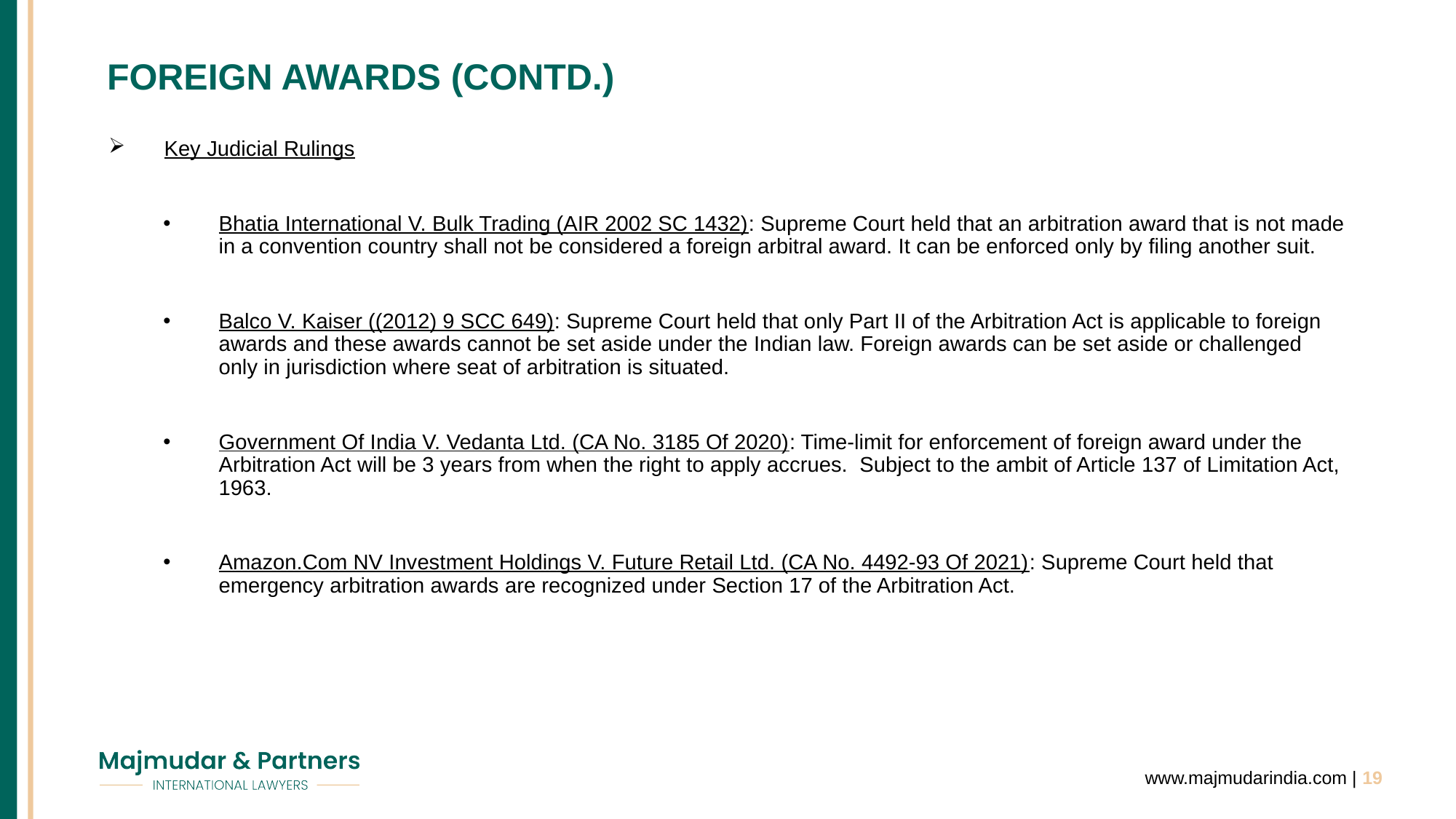

# FOREIGN AWARDS (CONTD.)

Key Judicial Rulings

Bhatia International V. Bulk Trading (AIR 2002 SC 1432): Supreme Court held that an arbitration award that is not made in a convention country shall not be considered a foreign arbitral award. It can be enforced only by filing another suit.

Balco V. Kaiser ((2012) 9 SCC 649): Supreme Court held that only Part II of the Arbitration Act is applicable to foreign awards and these awards cannot be set aside under the Indian law. Foreign awards can be set aside or challenged only in jurisdiction where seat of arbitration is situated.

Government Of India V. Vedanta Ltd. (CA No. 3185 Of 2020): Time-limit for enforcement of foreign award under the Arbitration Act will be 3 years from when the right to apply accrues.  Subject to the ambit of Article 137 of Limitation Act, 1963.

Amazon.Com NV Investment Holdings V. Future Retail Ltd. (CA No. 4492-93 Of 2021): Supreme Court held that emergency arbitration awards are recognized under Section 17 of the Arbitration Act.